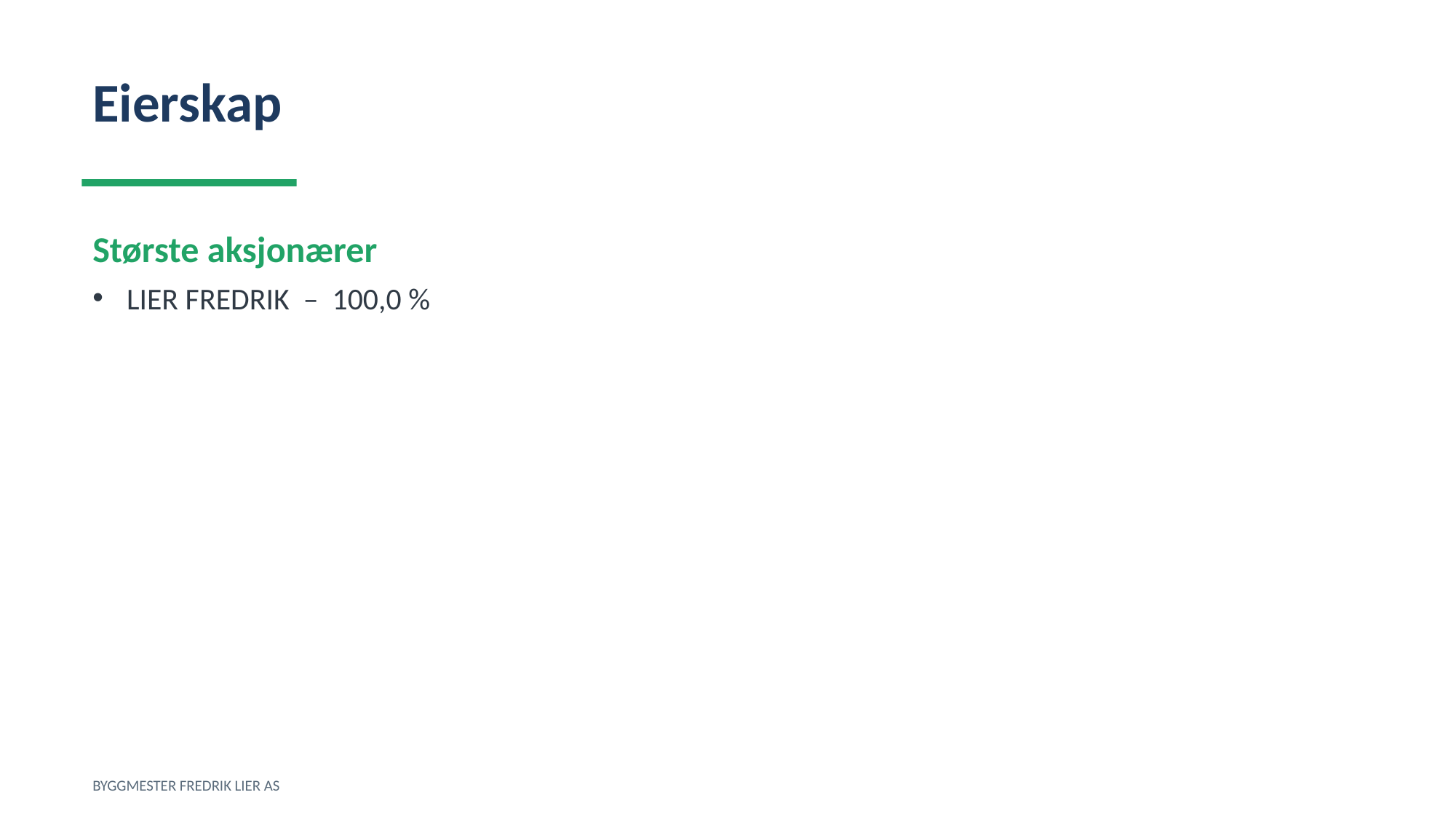

Eierskap

Største aksjonærer
LIER FREDRIK  –  100,0 %
BYGGMESTER FREDRIK LIER AS